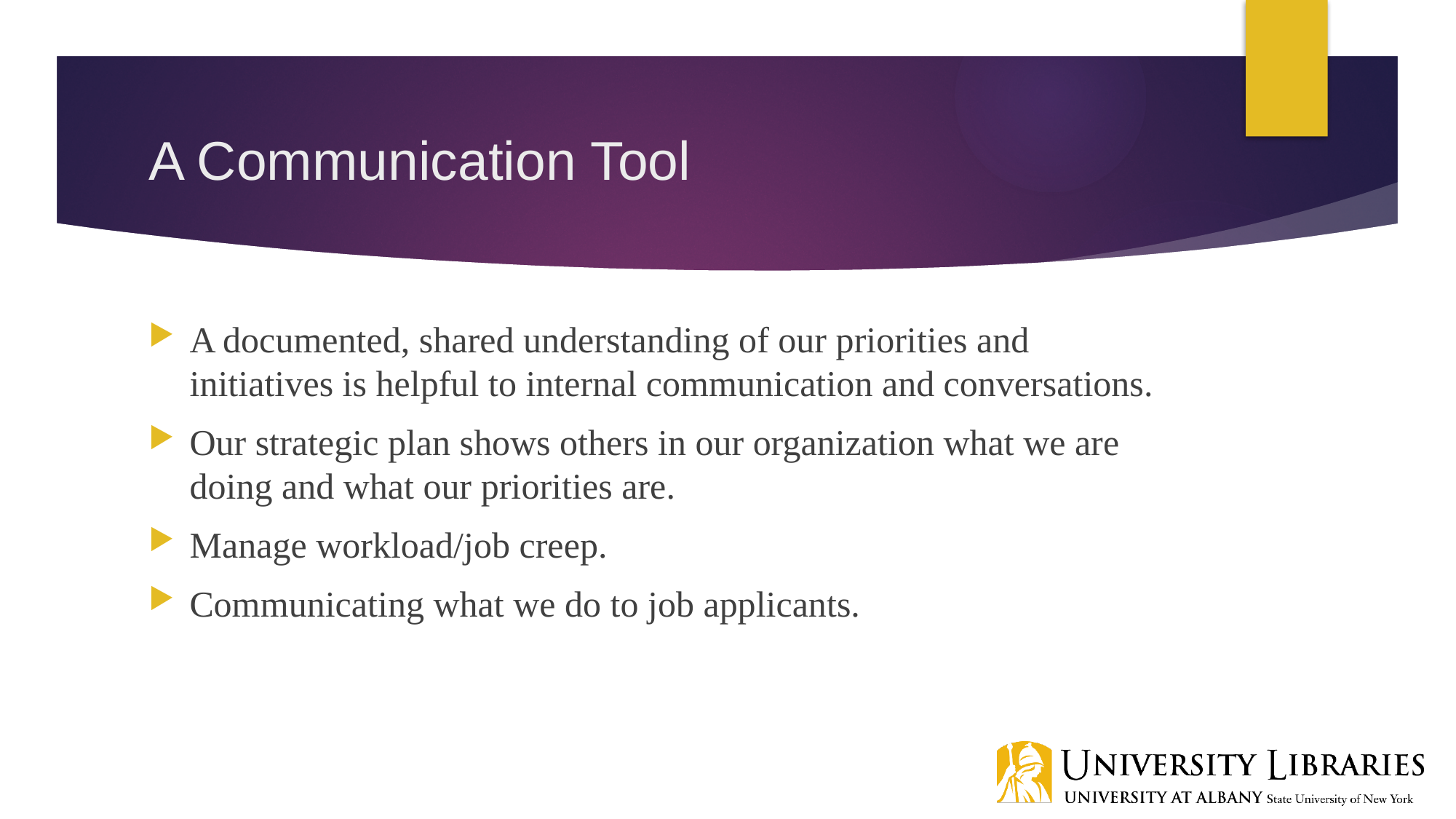

# A Communication Tool
A documented, shared understanding of our priorities and initiatives is helpful to internal communication and conversations.
Our strategic plan shows others in our organization what we are doing and what our priorities are.
Manage workload/job creep.
Communicating what we do to job applicants.